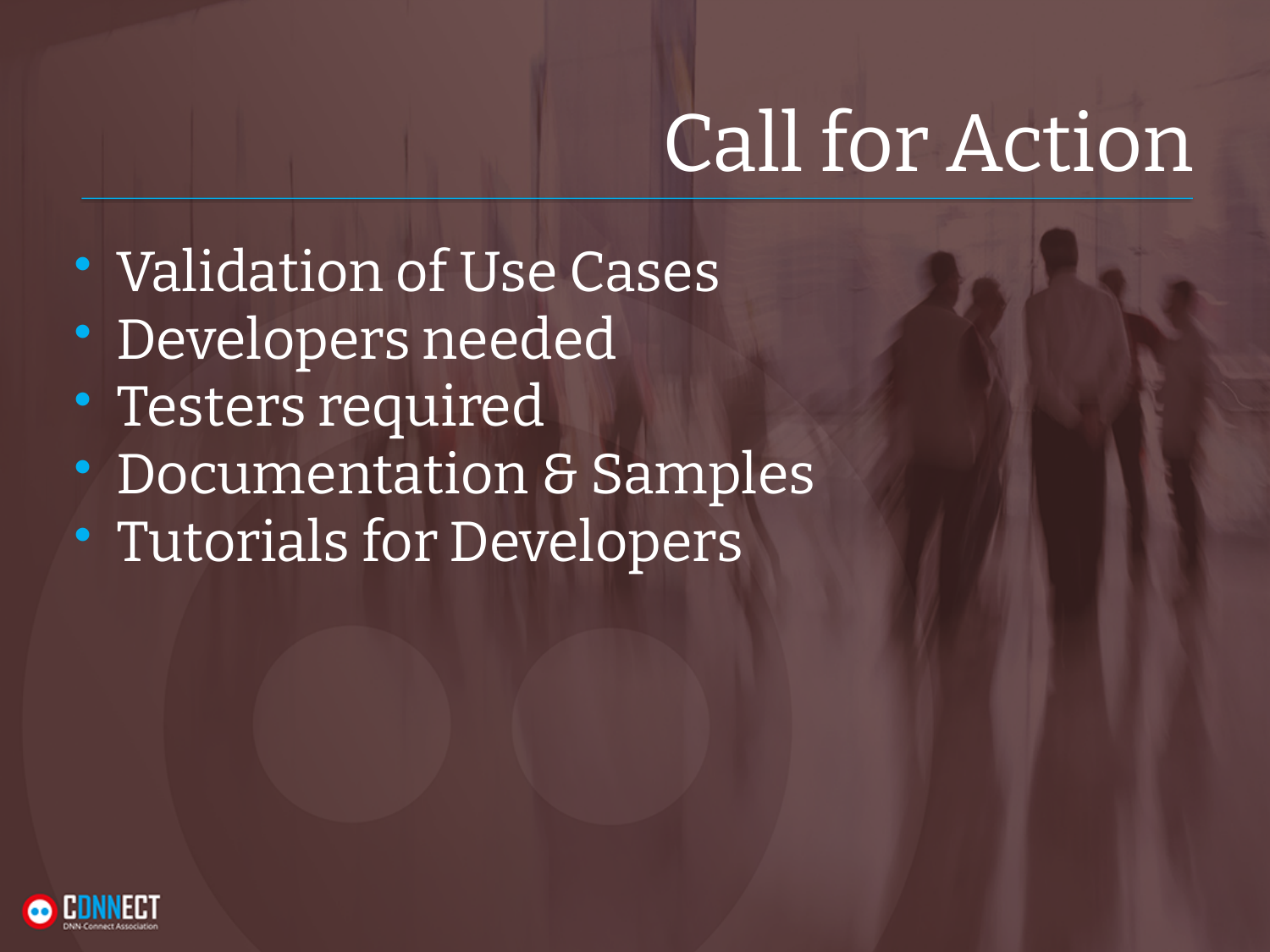

# Call for Action
Validation of Use Cases
Developers needed
Testers required
Documentation & Samples
Tutorials for Developers